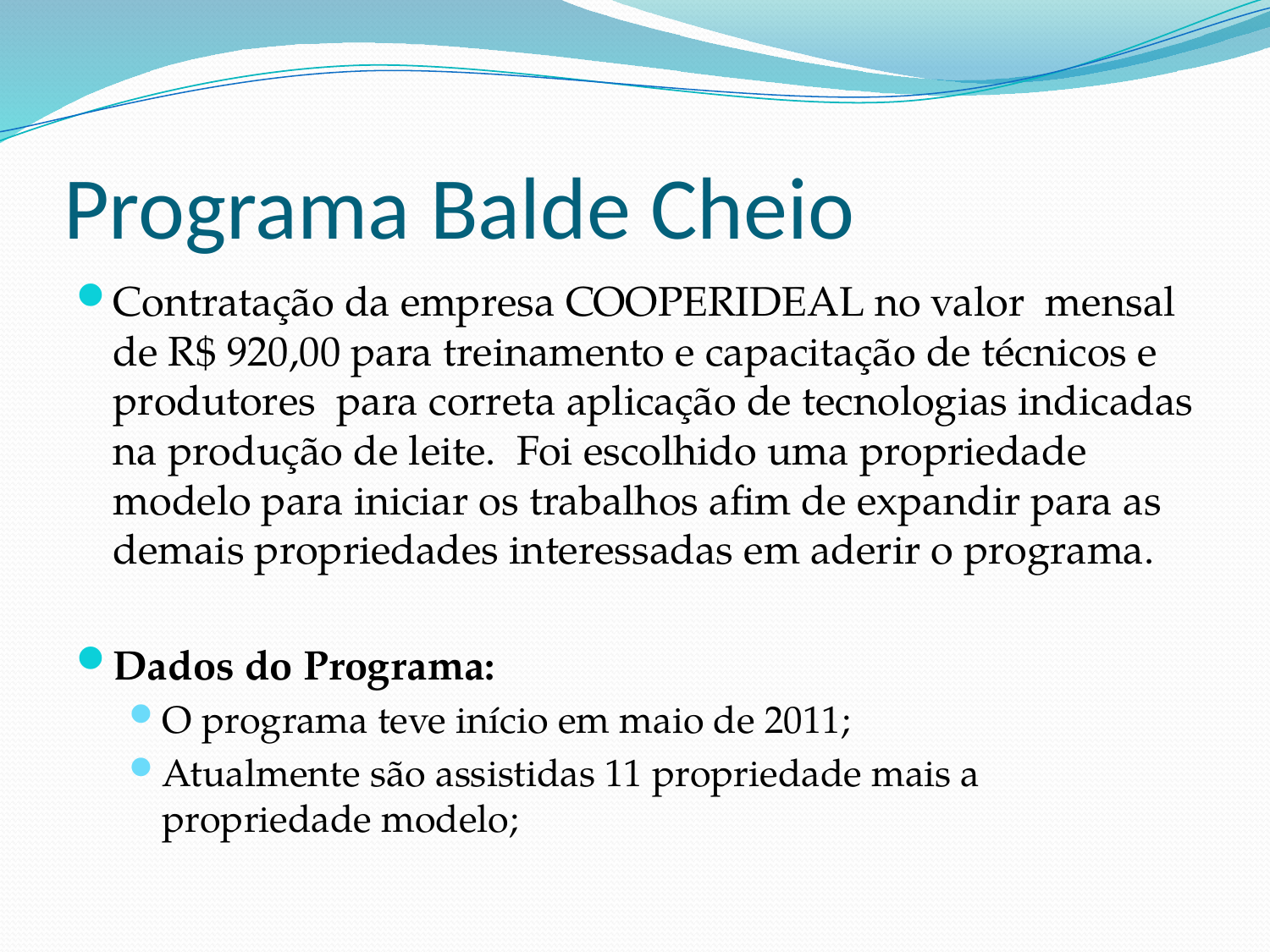

# Programa Balde Cheio
Contratação da empresa COOPERIDEAL no valor  mensal de R$ 920,00 para treinamento e capacitação de técnicos e produtores  para correta aplicação de tecnologias indicadas na produção de leite.  Foi escolhido uma propriedade modelo para iniciar os trabalhos afim de expandir para as demais propriedades interessadas em aderir o programa.

Dados do Programa:
O programa teve início em maio de 2011;
Atualmente são assistidas 11 propriedade mais a propriedade modelo;